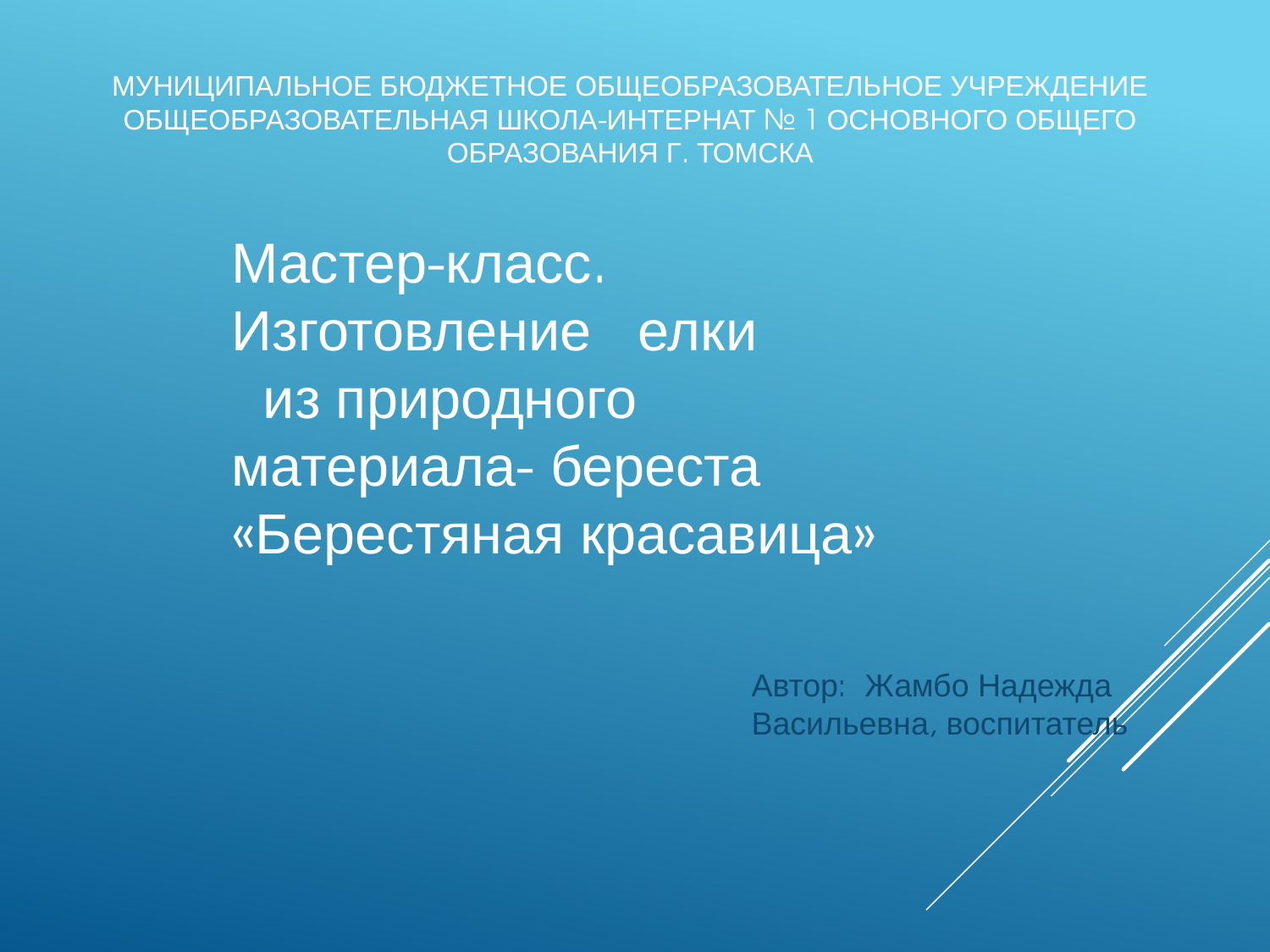

# Муниципальное бюджетное общеобразовательное учреждение общеобразовательная школа-интернат № 1 основного общего образования г. Томска
Мастер-класс. Изготовление   елки
  из природного материала- береста
«Берестяная красавица»
Автор:  Жамбо Надежда Васильевна, воспитатель